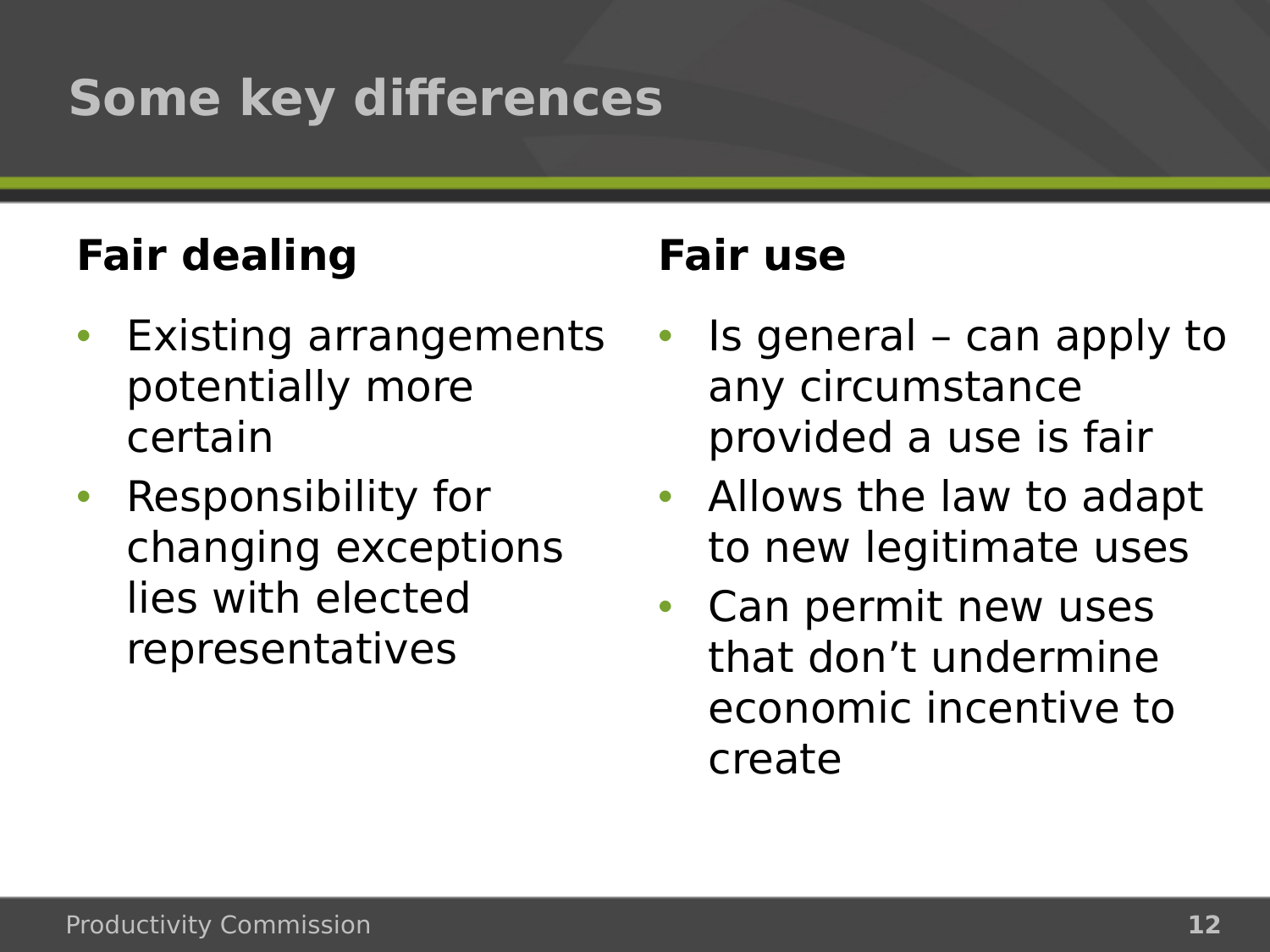

# Some key differences
Fair dealing
Fair use
Existing arrangements potentially more certain
Responsibility for changing exceptions lies with elected representatives

Is general – can apply to any circumstance provided a use is fair
Allows the law to adapt to new legitimate uses
Can permit new uses that don’t undermine economic incentive to create